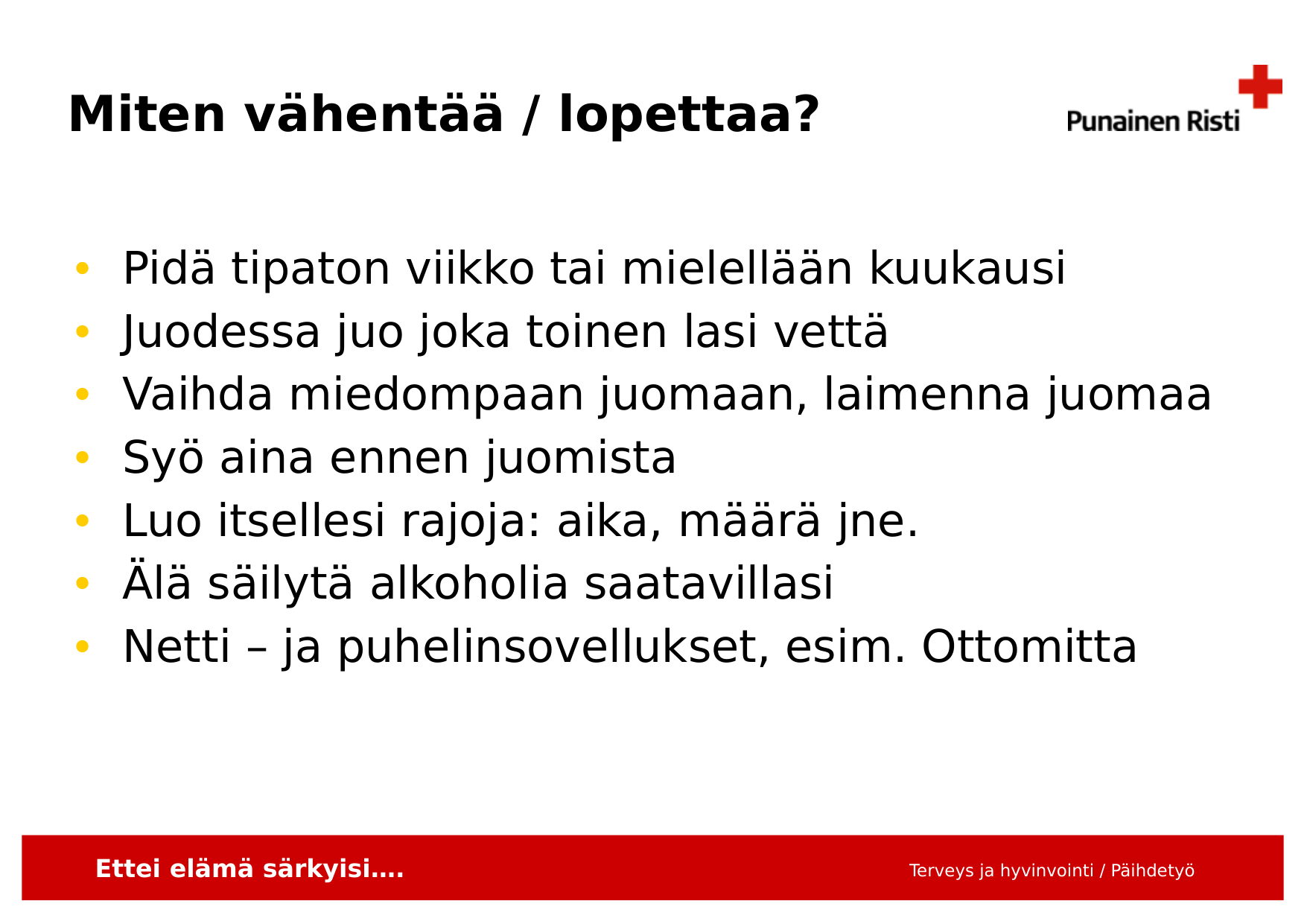

# Miten vähentää / lopettaa?
Pidä tipaton viikko tai mielellään kuukausi
Juodessa juo joka toinen lasi vettä
Vaihda miedompaan juomaan, laimenna juomaa
Syö aina ennen juomista
Luo itsellesi rajoja: aika, määrä jne.
Älä säilytä alkoholia saatavillasi
Netti – ja puhelinsovellukset, esim. Ottomitta